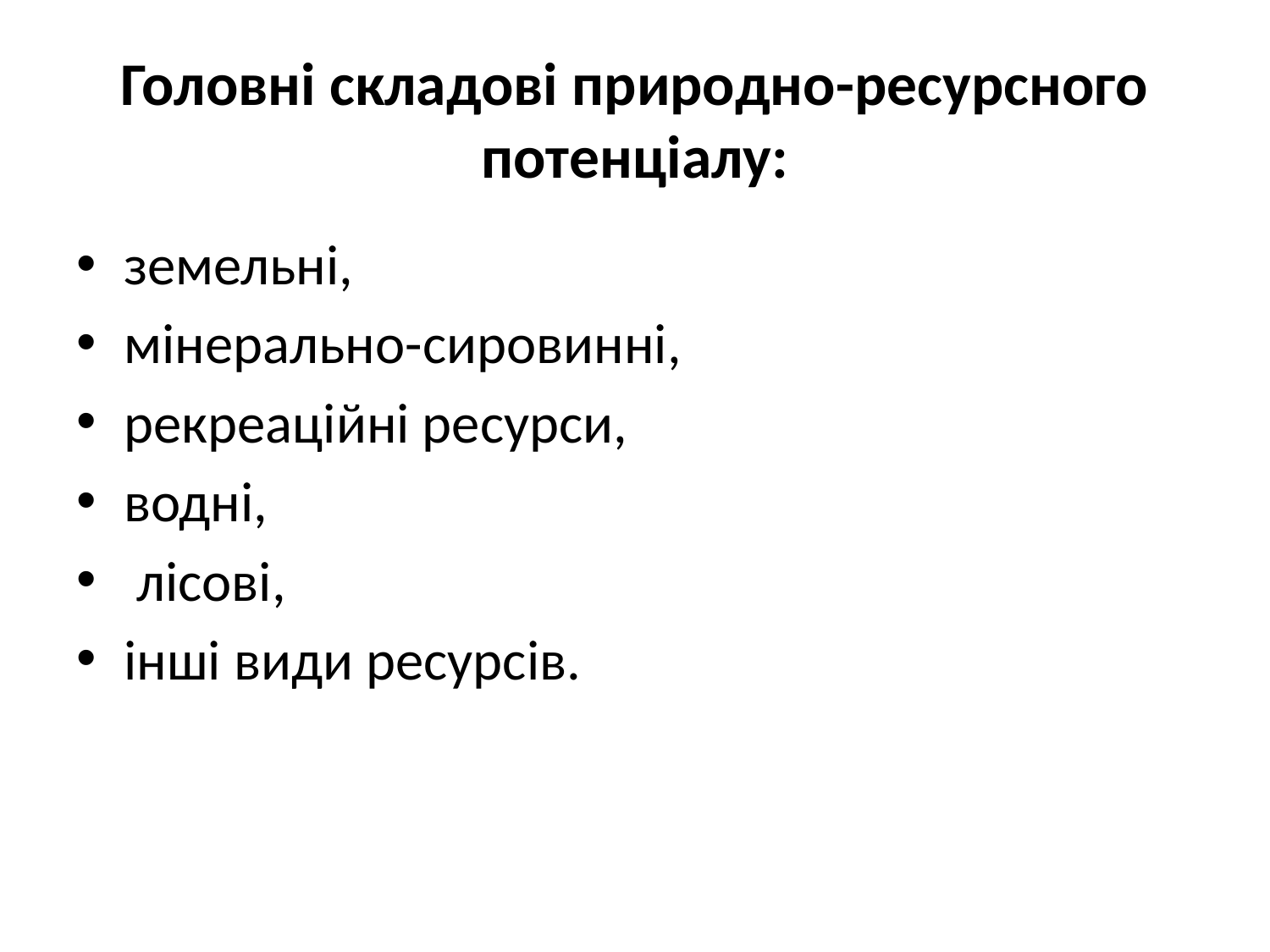

# Головні складові природно-ресурсного потенціалу:
земельні,
мінерально-сировинні,
рекреаційні ресурси,
водні,
 лісові,
інші види ресурсів.